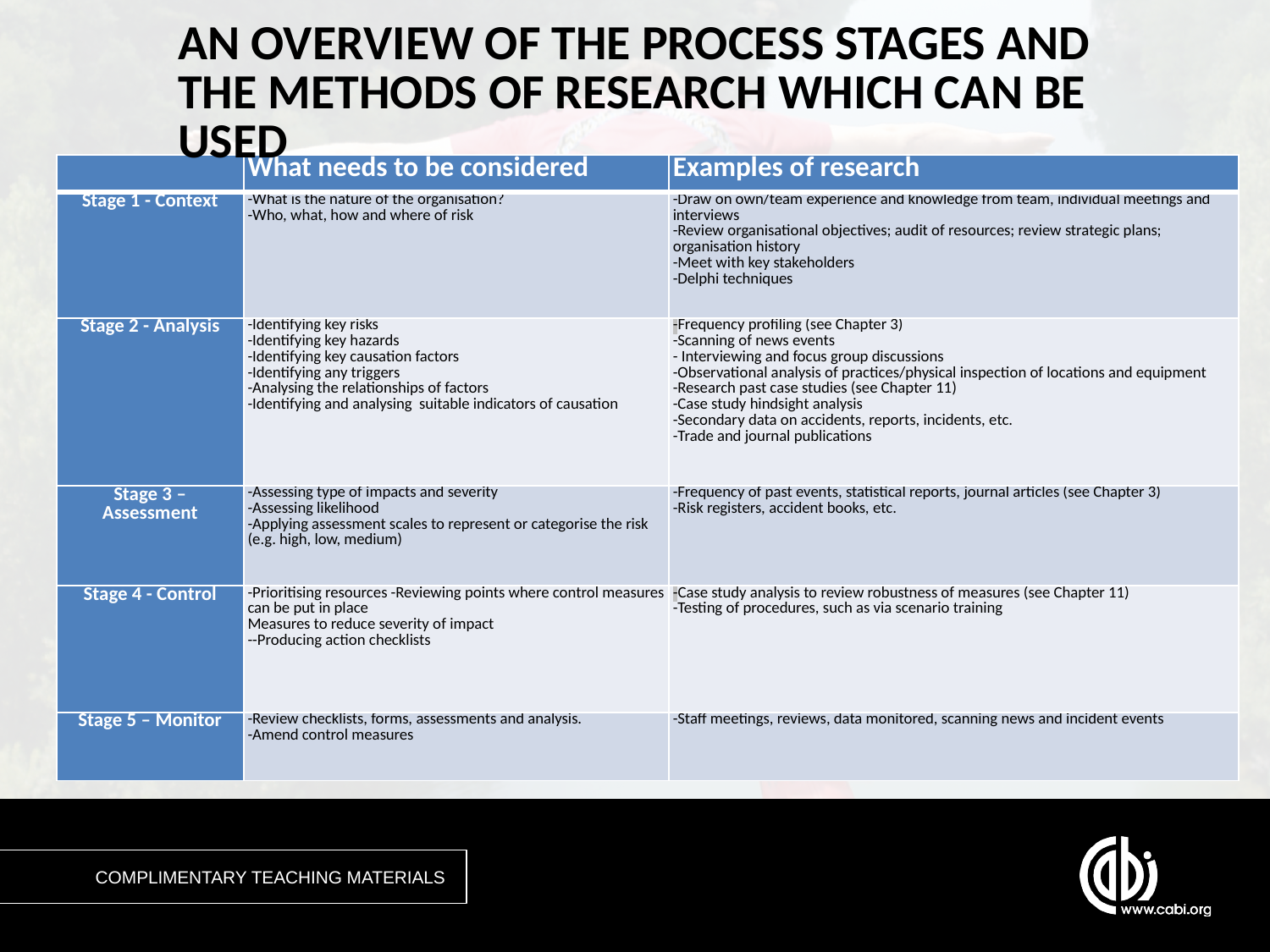

# AN OVERVIEW OF THE PROCESS STAGES AND THE METHODS OF RESEARCH WHICH CAN BE USED
|  | What needs to be considered | Examples of research |
| --- | --- | --- |
| Stage 1 - Context | -What is the nature of the organisation? -Who, what, how and where of risk | -Draw on own/team experience and knowledge from team, individual meetings and interviews -Review organisational objectives; audit of resources; review strategic plans; organisation history -Meet with key stakeholders -Delphi techniques |
| Stage 2 - Analysis | -Identifying key risks -Identifying key hazards -Identifying key causation factors -Identifying any triggers -Analysing the relationships of factors -Identifying and analysing suitable indicators of causation | -Frequency profiling (see Chapter 3) -Scanning of news events - Interviewing and focus group discussions -Observational analysis of practices/physical inspection of locations and equipment -Research past case studies (see Chapter 11) -Case study hindsight analysis -Secondary data on accidents, reports, incidents, etc. -Trade and journal publications |
| Stage 3 – Assessment | -Assessing type of impacts and severity -Assessing likelihood -Applying assessment scales to represent or categorise the risk (e.g. high, low, medium) | -Frequency of past events, statistical reports, journal articles (see Chapter 3) -Risk registers, accident books, etc. |
| Stage 4 - Control | -Prioritising resources -Reviewing points where control measures can be put in place Measures to reduce severity of impact --Producing action checklists | -Case study analysis to review robustness of measures (see Chapter 11) -Testing of procedures, such as via scenario training |
| Stage 5 – Monitor | -Review checklists, forms, assessments and analysis. -Amend control measures | -Staff meetings, reviews, data monitored, scanning news and incident events |